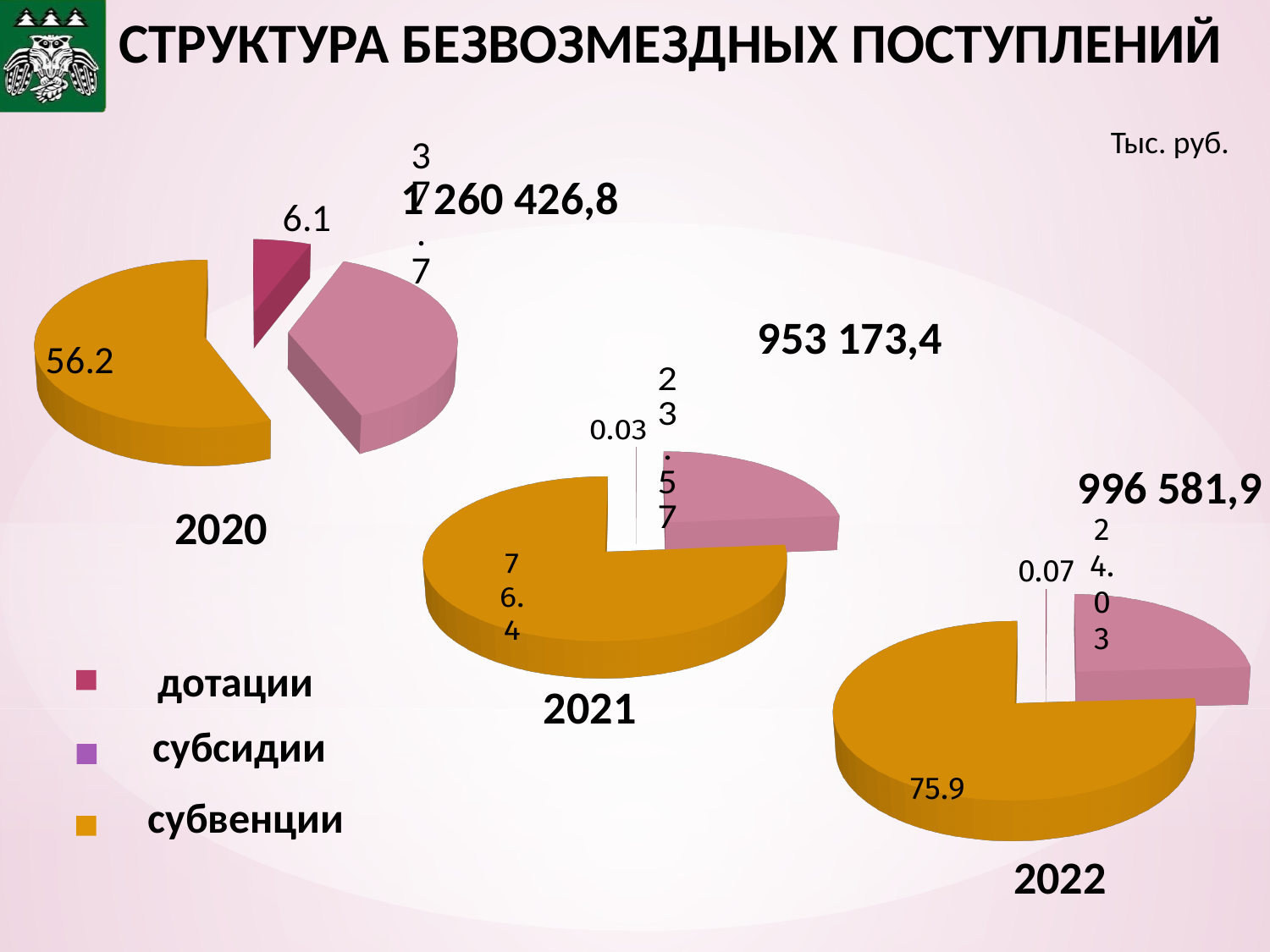

# СТРУКТУРА БЕЗВОЗМЕЗДНЫХ ПОСТУПЛЕНИЙ

[unsupported chart]

Тыс. руб.
1 260 426,8

[unsupported chart]

953 173,4
996 581,9

[unsupported chart]

2020
дотации

2021
субсидии

субвенции

2022